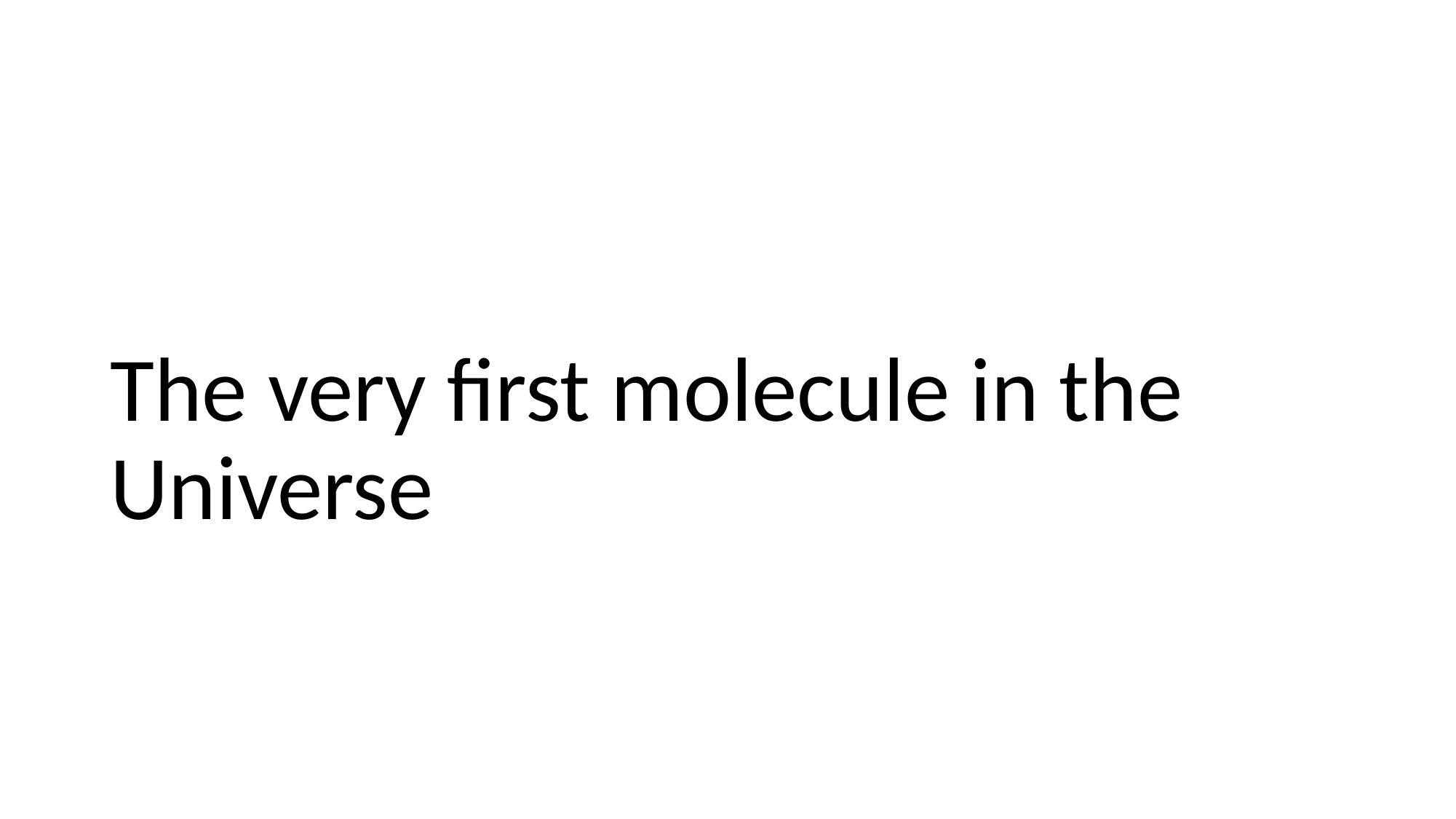

# The very first molecule in the Universe